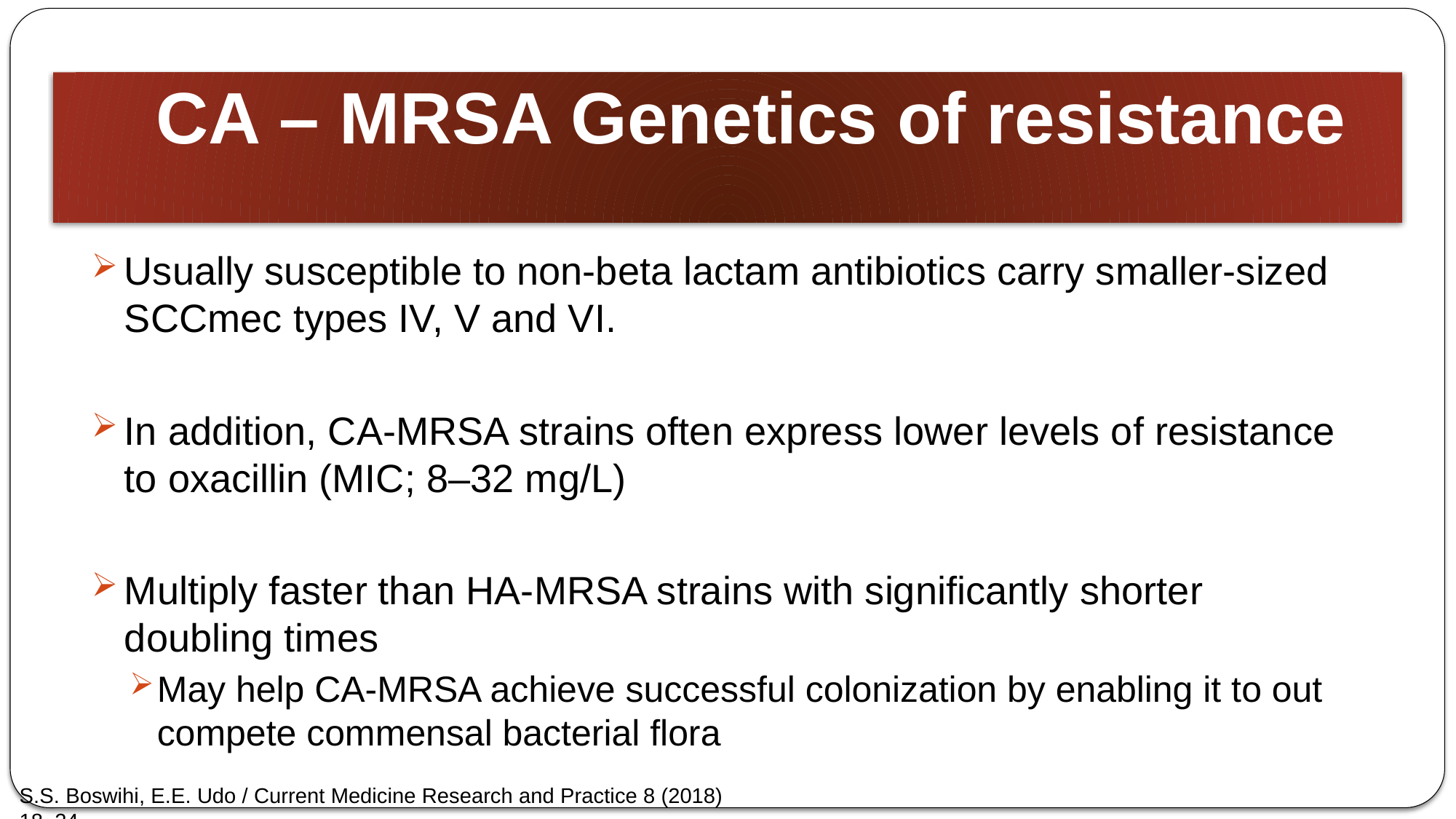

# CA – MRSA Genetics of resistance
Usually susceptible to non-beta lactam antibiotics carry smaller-sized SCCmec types IV, V and VI.

In addition, CA-MRSA strains often express lower levels of resistance to oxacillin (MIC; 8–32 mg/L)

Multiply faster than HA-MRSA strains with significantly shorter doubling times
May help CA-MRSA achieve successful colonization by enabling it to out compete commensal bacterial flora
S.S. Boswihi, E.E. Udo / Current Medicine Research and Practice 8 (2018) 18–24